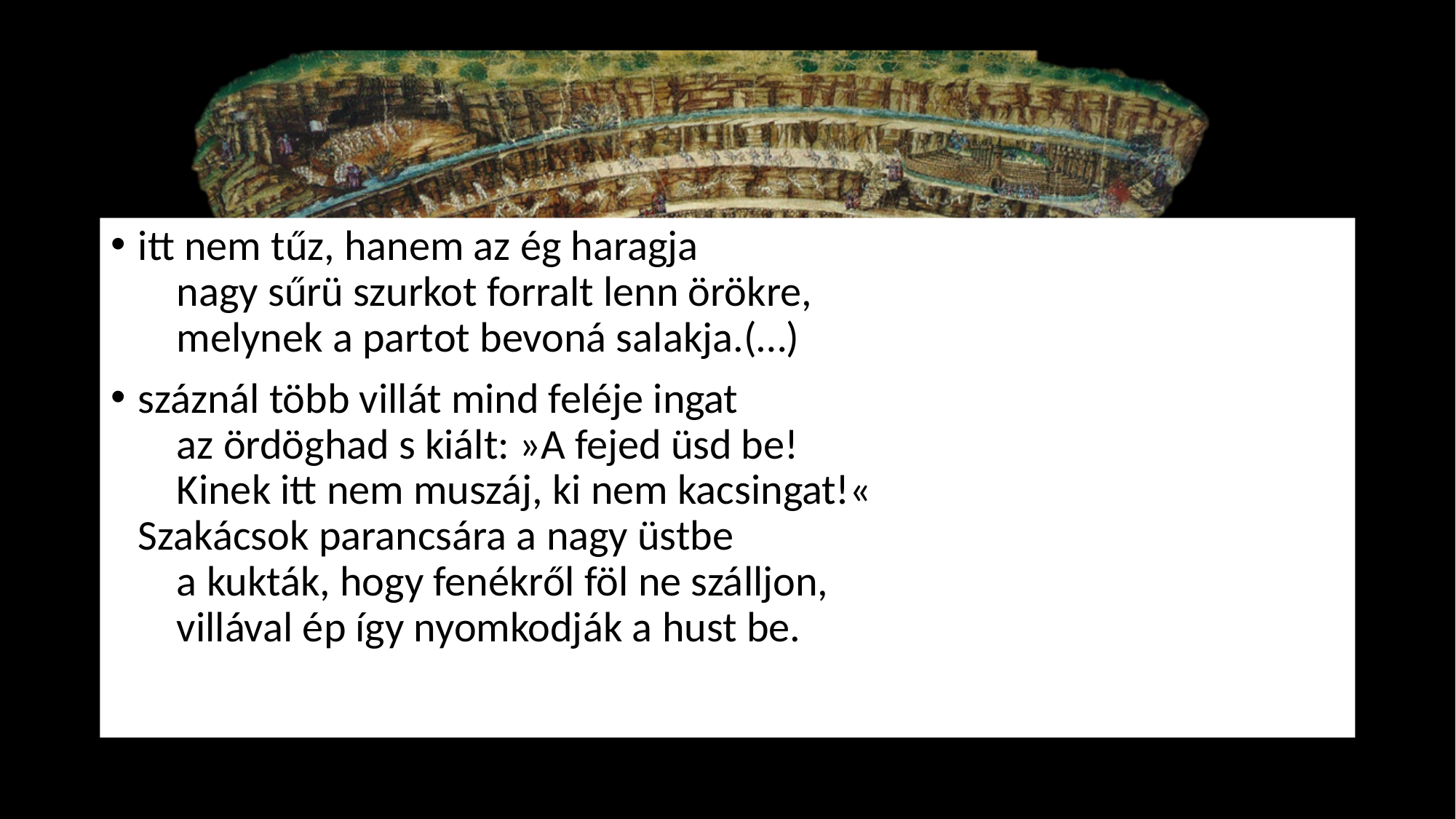

#
itt nem tűz, hanem az ég haragja
    nagy sűrü szurkot forralt lenn örökre,
    melynek a partot bevoná salakja.(…)
száznál több villát mind feléje ingat
    az ördöghad s kiált: »A fejed üsd be!
    Kinek itt nem muszáj, ki nem kacsingat!«
Szakácsok parancsára a nagy üstbe
    a kukták, hogy fenékről föl ne szálljon,
    villával ép így nyomkodják a hust be.